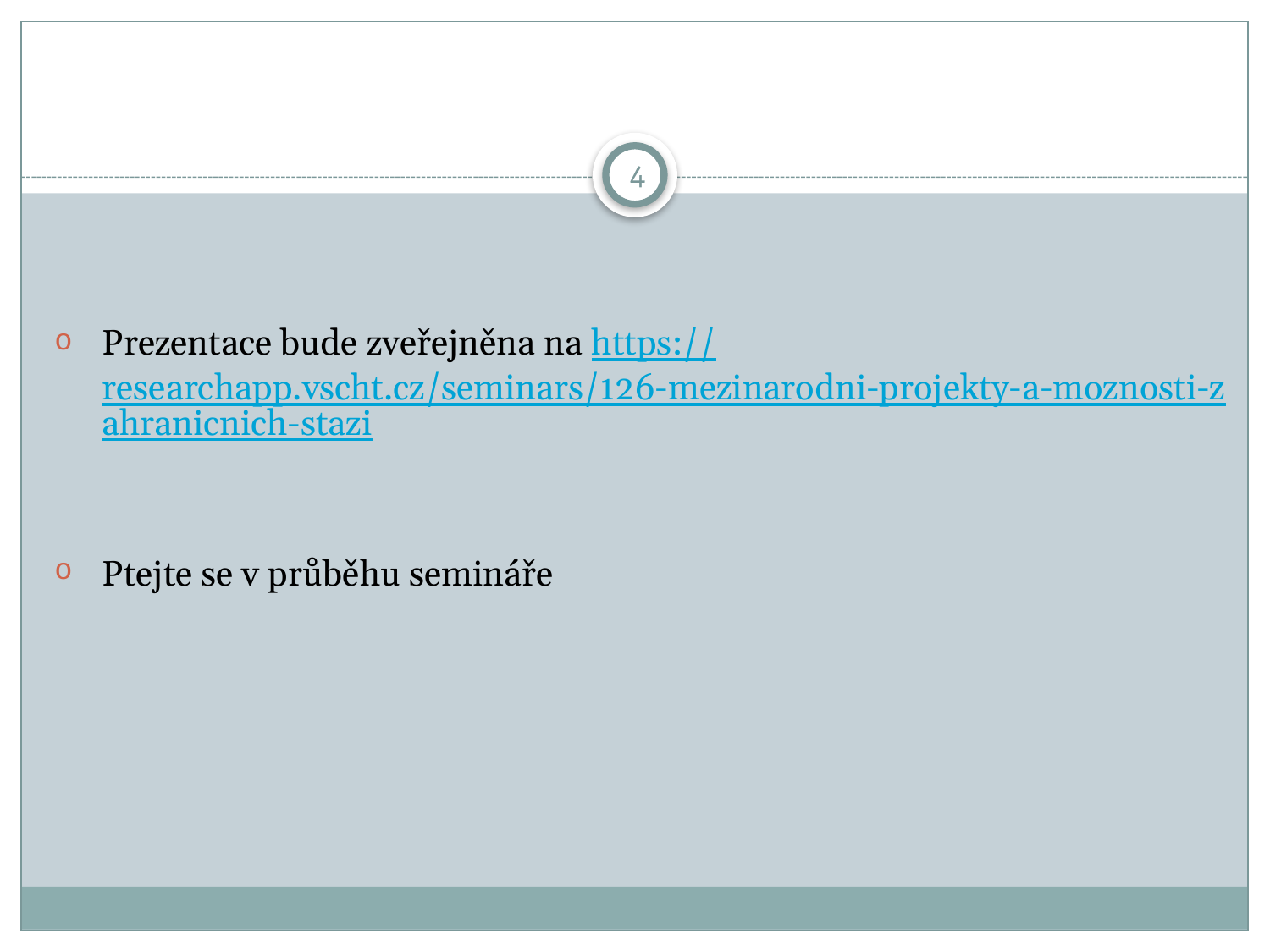

#
4

Prezentace bude zveřejněna na https://researchapp.vscht.cz/seminars/126-mezinarodni-projekty-a-moznosti-zahranicnich-stazi

Ptejte se v průběhu semináře